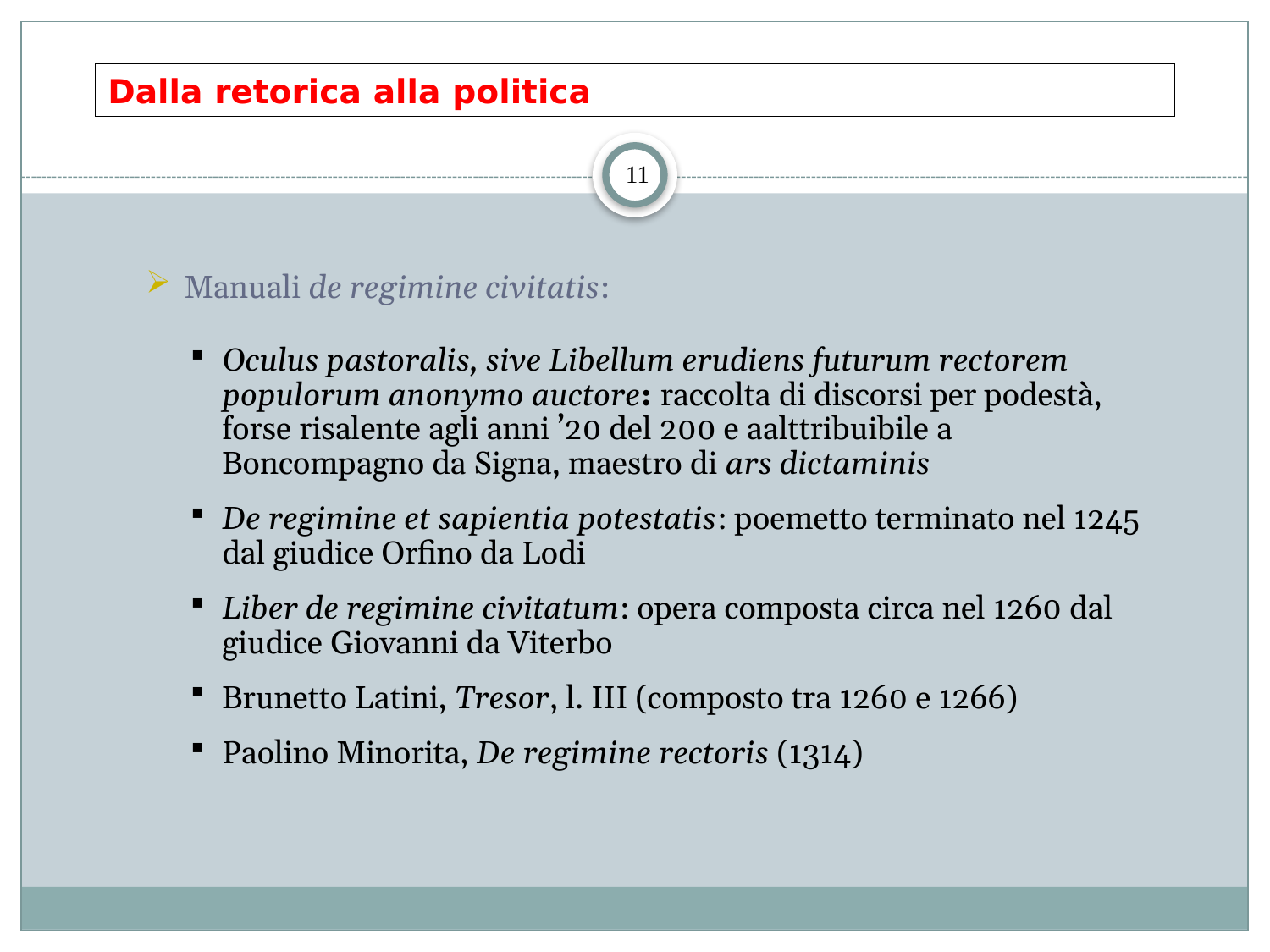

# Dalla retorica alla politica
11
Manuali de regimine civitatis:

Oculus pastoralis, sive Libellum erudiens futurum rectorem populorum anonymo auctore: raccolta di discorsi per podestà, forse risalente agli anni ’20 del 200 e aalttribuibile a Boncompagno da Signa, maestro di ars dictaminis
De regimine et sapientia potestatis: poemetto terminato nel 1245 dal giudice Orfino da Lodi
Liber de regimine civitatum: opera composta circa nel 1260 dal giudice Giovanni da Viterbo
Brunetto Latini, Tresor, l. III (composto tra 1260 e 1266)
Paolino Minorita, De regimine rectoris (1314)